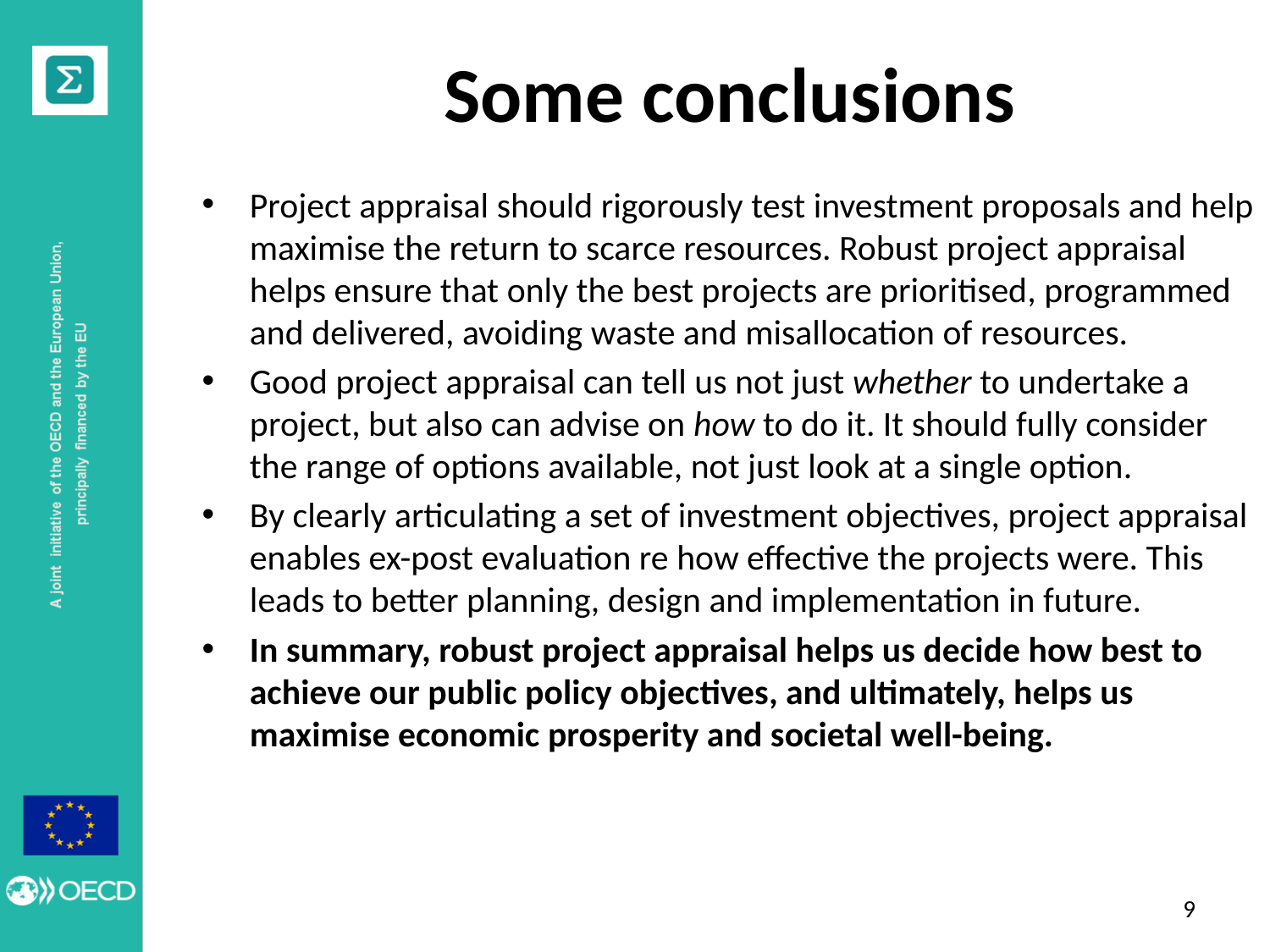

# Some conclusions
Project appraisal should rigorously test investment proposals and help maximise the return to scarce resources. Robust project appraisal helps ensure that only the best projects are prioritised, programmed and delivered, avoiding waste and misallocation of resources.
Good project appraisal can tell us not just whether to undertake a project, but also can advise on how to do it. It should fully consider the range of options available, not just look at a single option.
By clearly articulating a set of investment objectives, project appraisal enables ex-post evaluation re how effective the projects were. This leads to better planning, design and implementation in future.
In summary, robust project appraisal helps us decide how best to achieve our public policy objectives, and ultimately, helps us maximise economic prosperity and societal well-being.
9